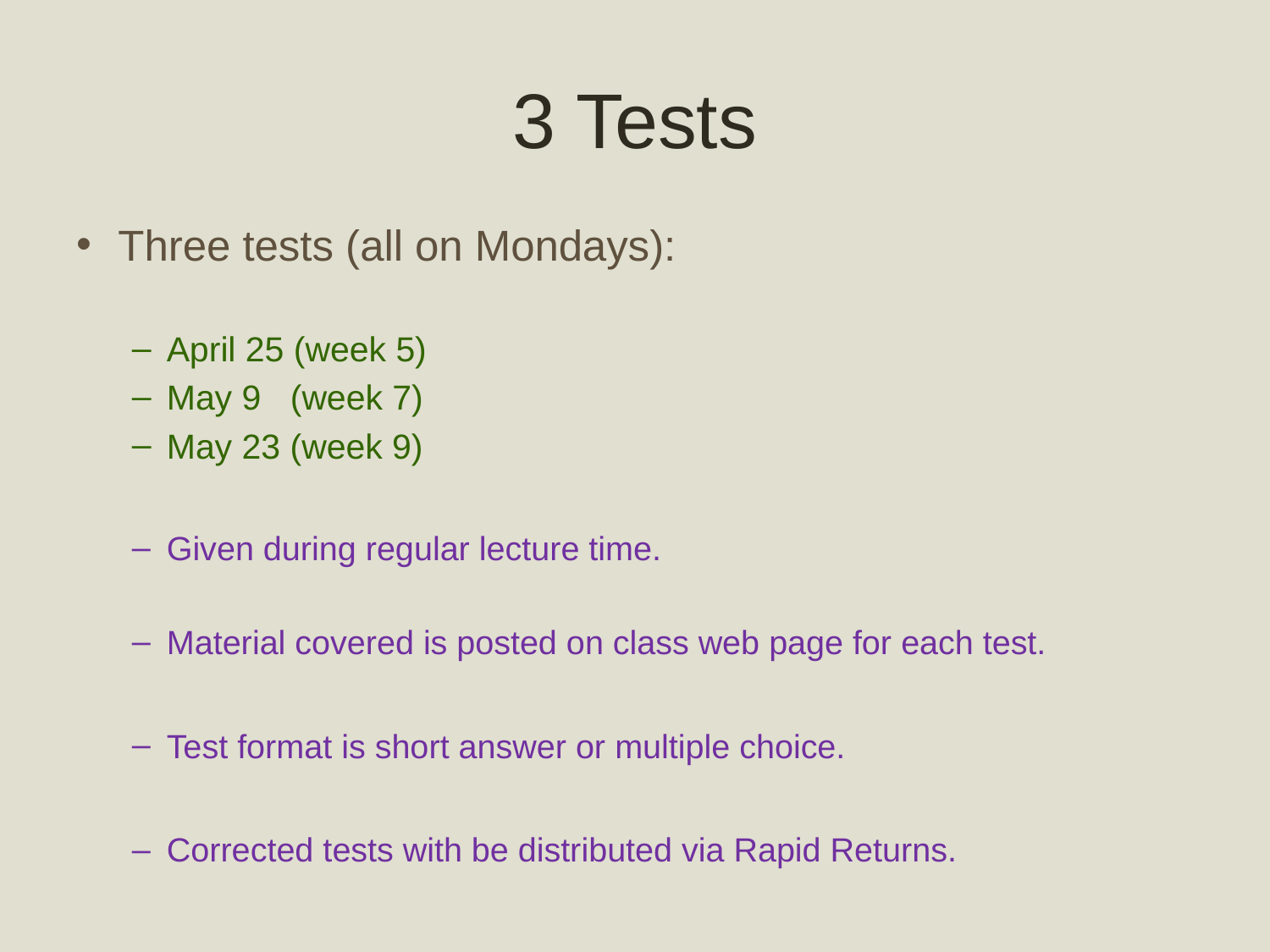

# 3 Tests
Three tests (all on Mondays):

April 25 (week 5)
May 9   (week 7)
May 23 (week 9)

Given during regular lecture time.

Material covered is posted on class web page for each test.

Test format is short answer or multiple choice.

Corrected tests with be distributed via Rapid Returns.